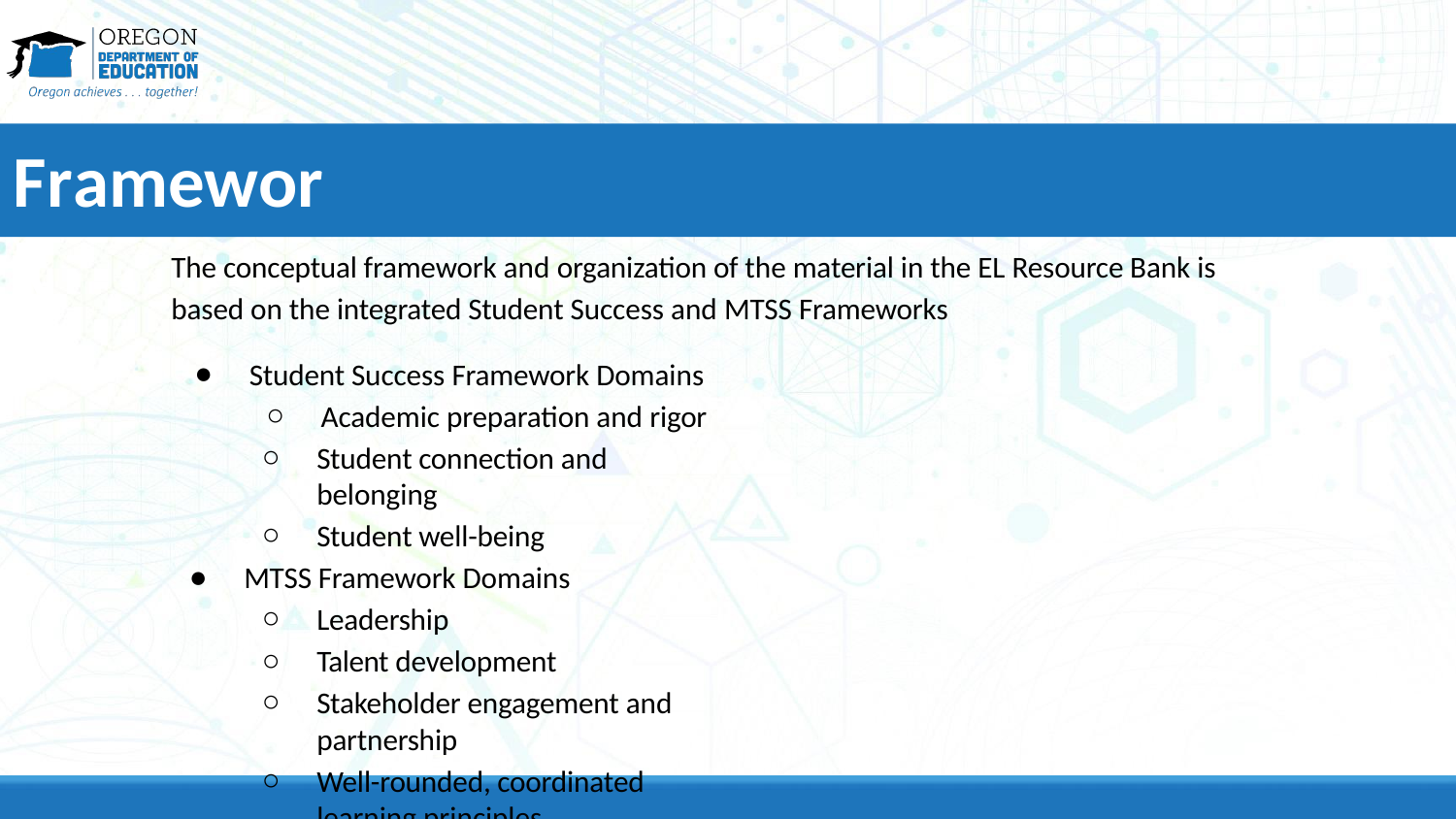

# Framework
The conceptual framework and organization of the material in the EL Resource Bank is  based on the integrated Student Success and MTSS Frameworks

Student Success Framework Domains
Academic preparation and rigor
Student connection and belonging
Student well-being
MTSS Framework Domains
Leadership
Talent development
Stakeholder engagement and partnership
Well-rounded, coordinated learning principles
Inclusive policy and practice